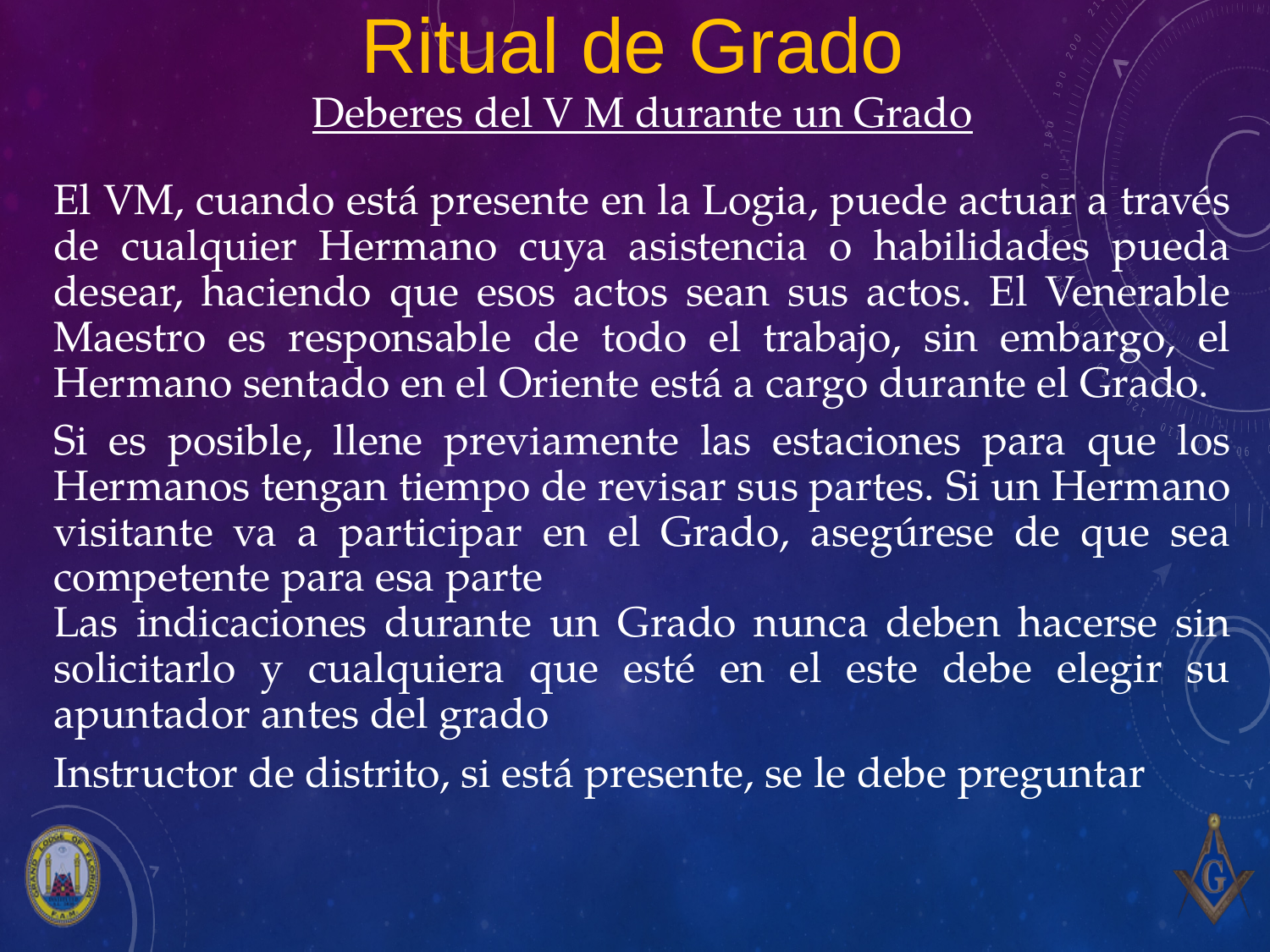

Ritual de Grado
Deberes del V M durante un Grado

El VM, cuando está presente en la Logia, puede actuar a través de cualquier Hermano cuya asistencia o habilidades pueda desear, haciendo que esos actos sean sus actos. El Venerable Maestro es responsable de todo el trabajo, sin embargo, el Hermano sentado en el Oriente está a cargo durante el Grado.
Si es posible, llene previamente las estaciones para que los Hermanos tengan tiempo de revisar sus partes. Si un Hermano visitante va a participar en el Grado, asegúrese de que sea competente para esa parte
Las indicaciones durante un Grado nunca deben hacerse sin solicitarlo y cualquiera que esté en el este debe elegir su apuntador antes del grado
Instructor de distrito, si está presente, se le debe preguntar